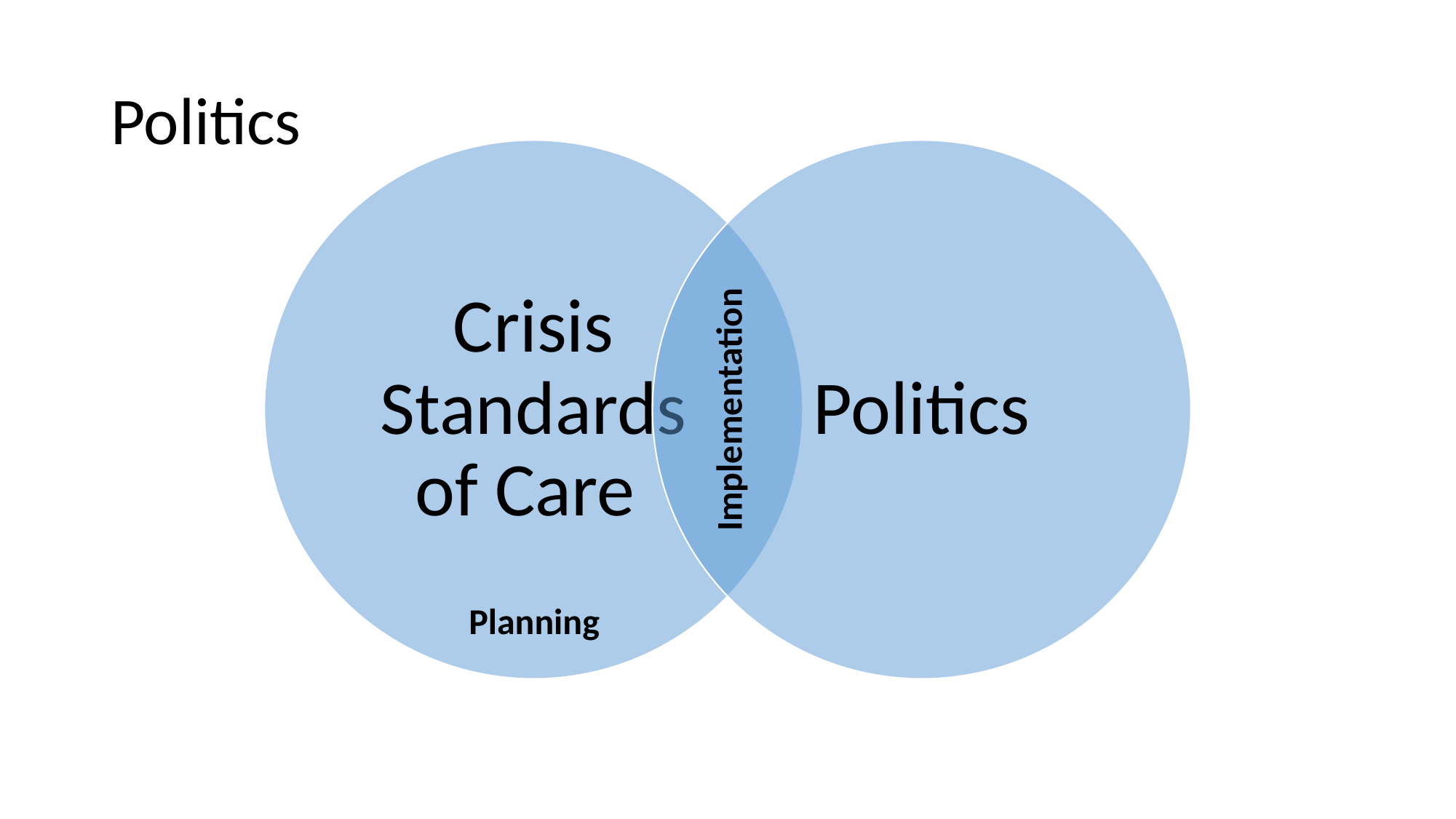

# Politics
Crisis Standards of Care
Politics
Implementation
Planning